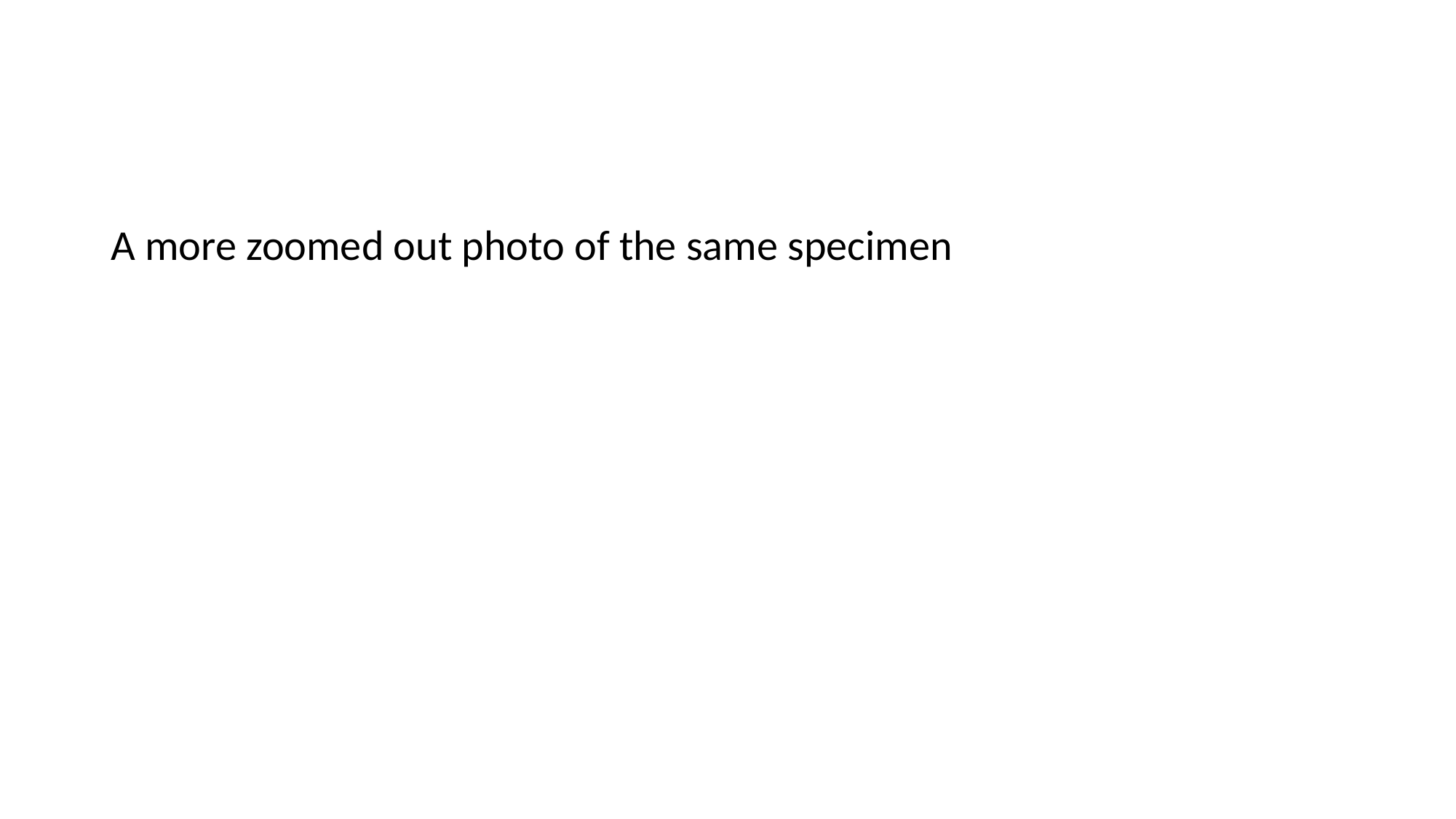

#
A more zoomed out photo of the same specimen